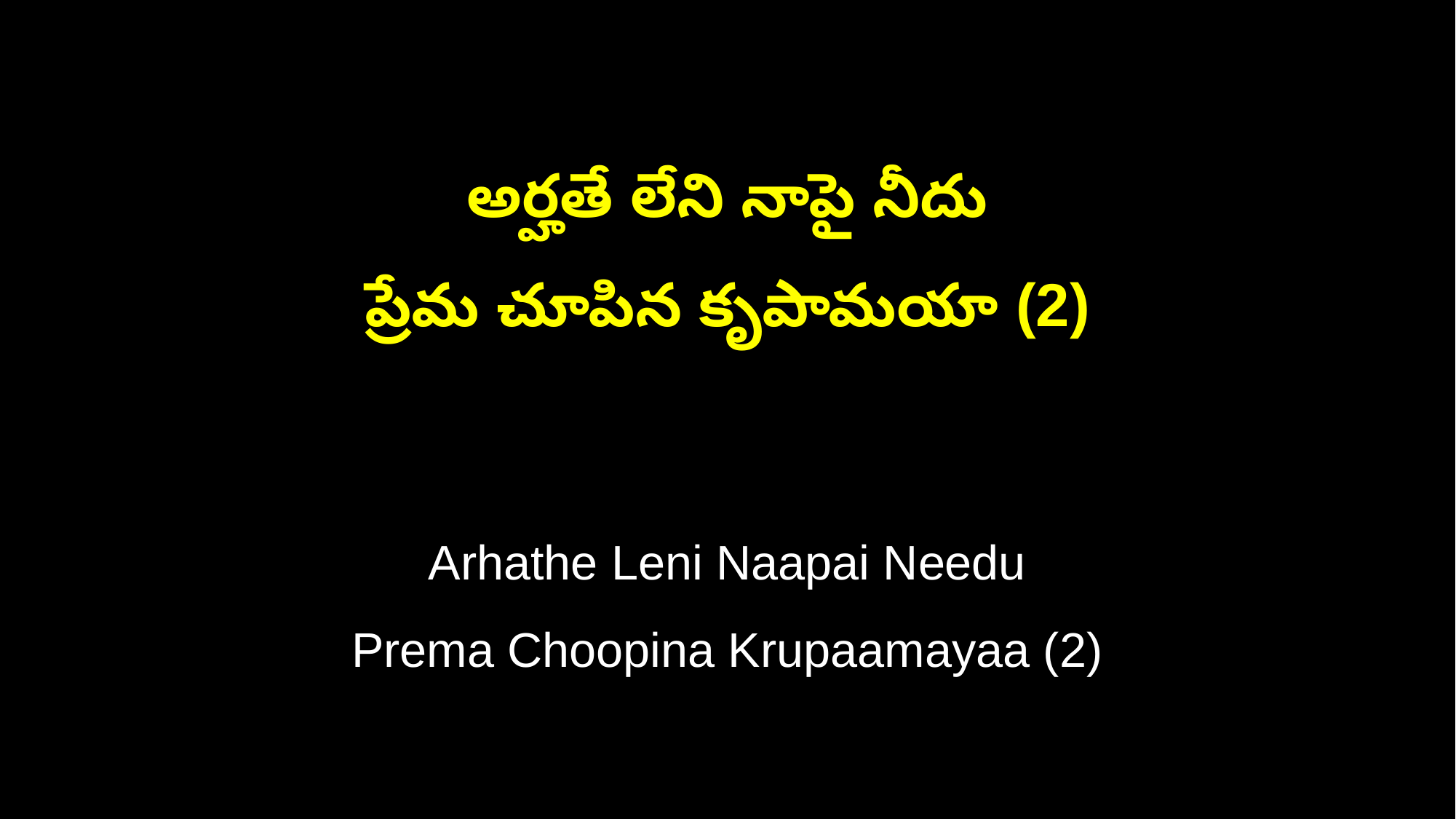

అర్హతే లేని నాపై నీదు
ప్రేమ చూపిన కృపామయా (2)
Arhathe Leni Naapai Needu
Prema Choopina Krupaamayaa (2)